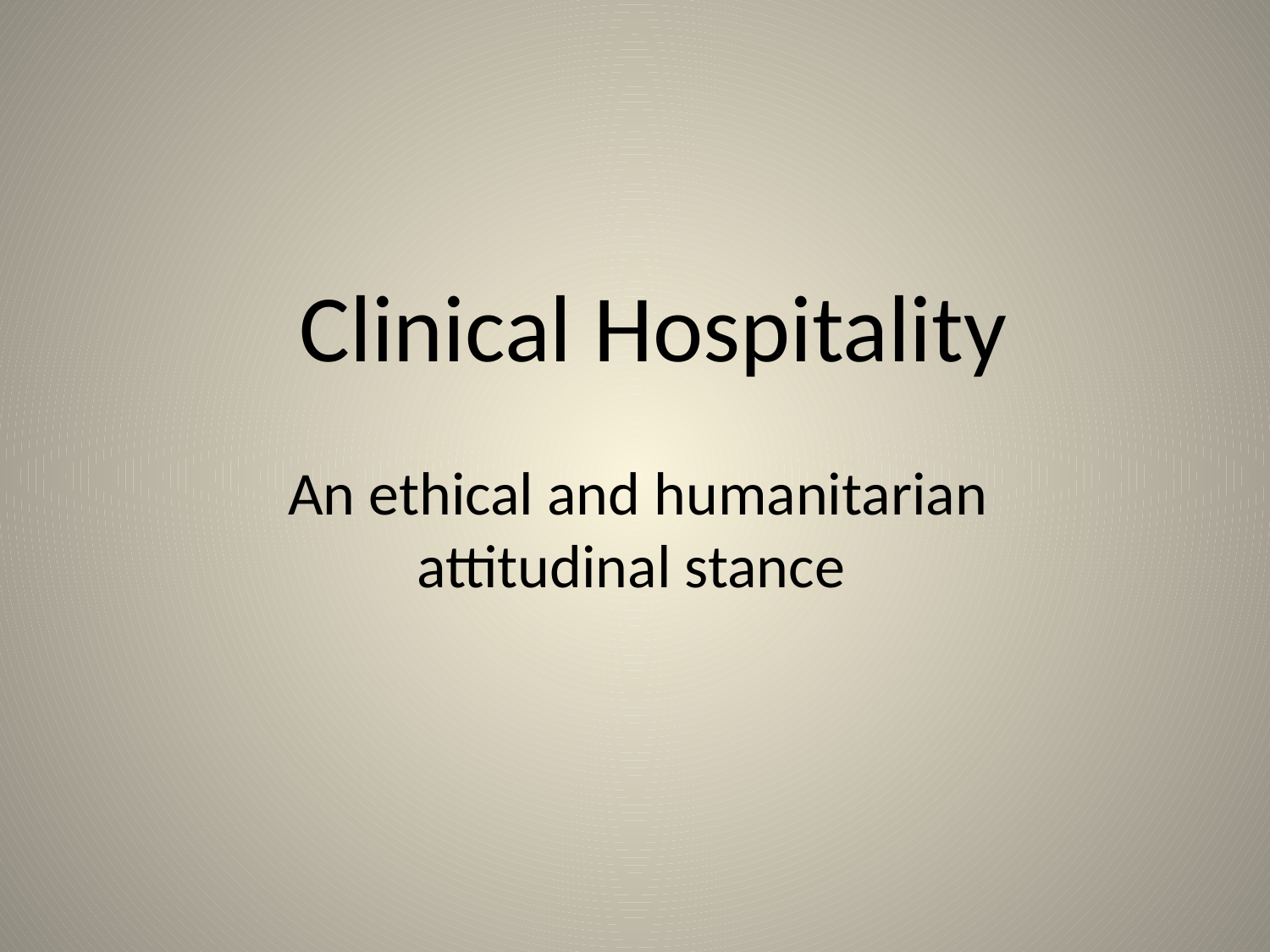

# Clinical Hospitality
An ethical and humanitarian attitudinal stance